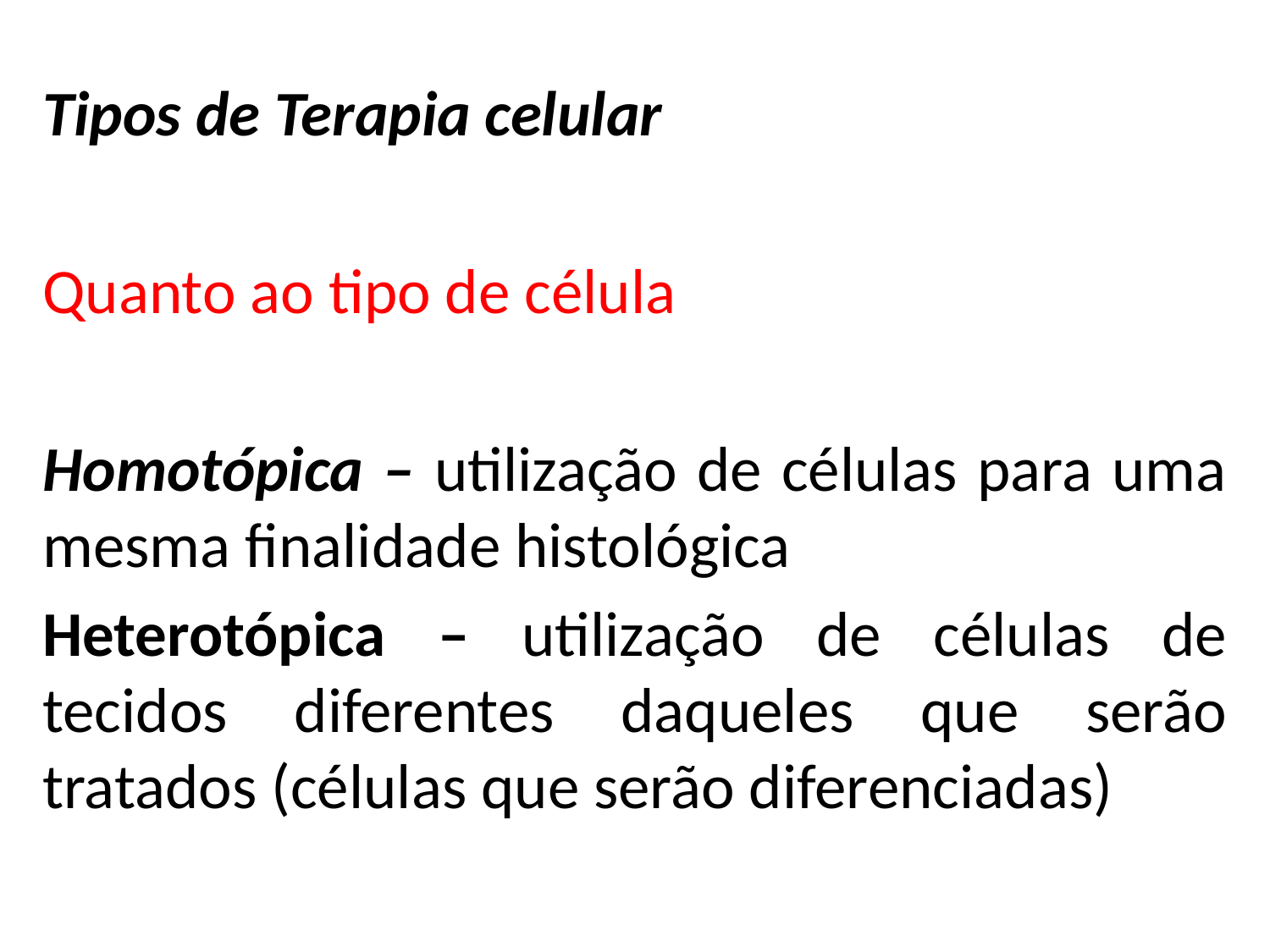

Tipos de Terapia celular

Quanto ao tipo de célula

Homotópica – utilização de células para uma mesma finalidade histológica
Heterotópica – utilização de células de tecidos diferentes daqueles que serão tratados (células que serão diferenciadas)